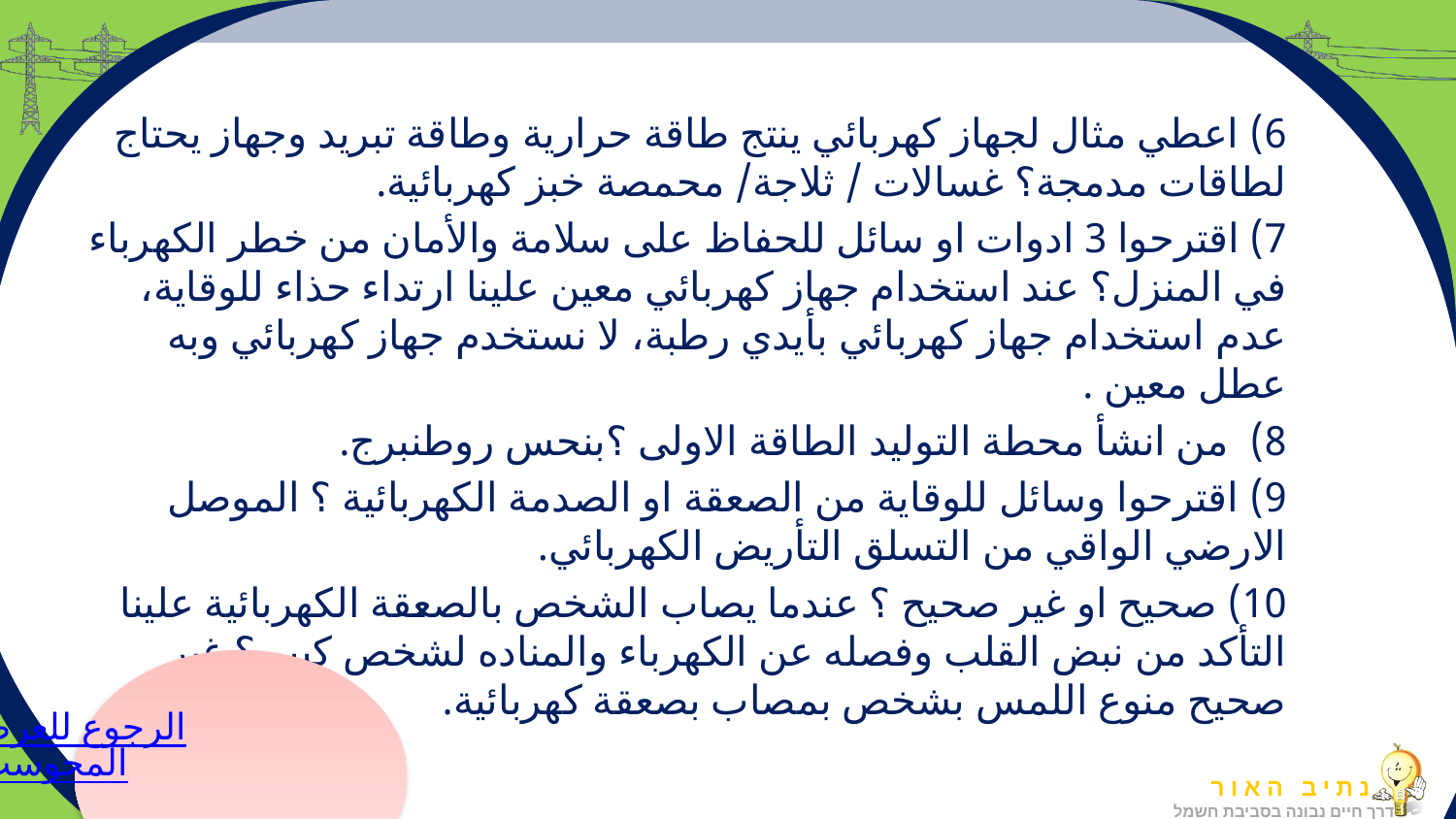

6) اعطي مثال لجهاز كهربائي ينتج طاقة حرارية وطاقة تبريد وجهاز يحتاج لطاقات مدمجة؟ غسالات / ثلاجة/ محمصة خبز كهربائية.
7) اقترحوا 3 ادوات او سائل للحفاظ على سلامة والأمان من خطر الكهرباء في المنزل؟ عند استخدام جهاز كهربائي معين علينا ارتداء حذاء للوقاية، عدم استخدام جهاز كهربائي بأيدي رطبة، لا نستخدم جهاز كهربائي وبه عطل معين .
8)  من انشأ محطة التوليد الطاقة الاولى ؟بنحس روطنبرج.
9) اقترحوا وسائل للوقاية من الصعقة او الصدمة الكهربائية ؟ الموصل الارضي الواقي من التسلق التأريض الكهربائي.
10) صحيح او غير صحيح ؟ عندما يصاب الشخص بالصعقة الكهربائية علينا التأكد من نبض القلب وفصله عن الكهرباء والمناده لشخص كبير ؟ غير صحيح منوع اللمس بشخص بمصاب بصعقة كهربائية.

الرجوع للعرض المحوسب